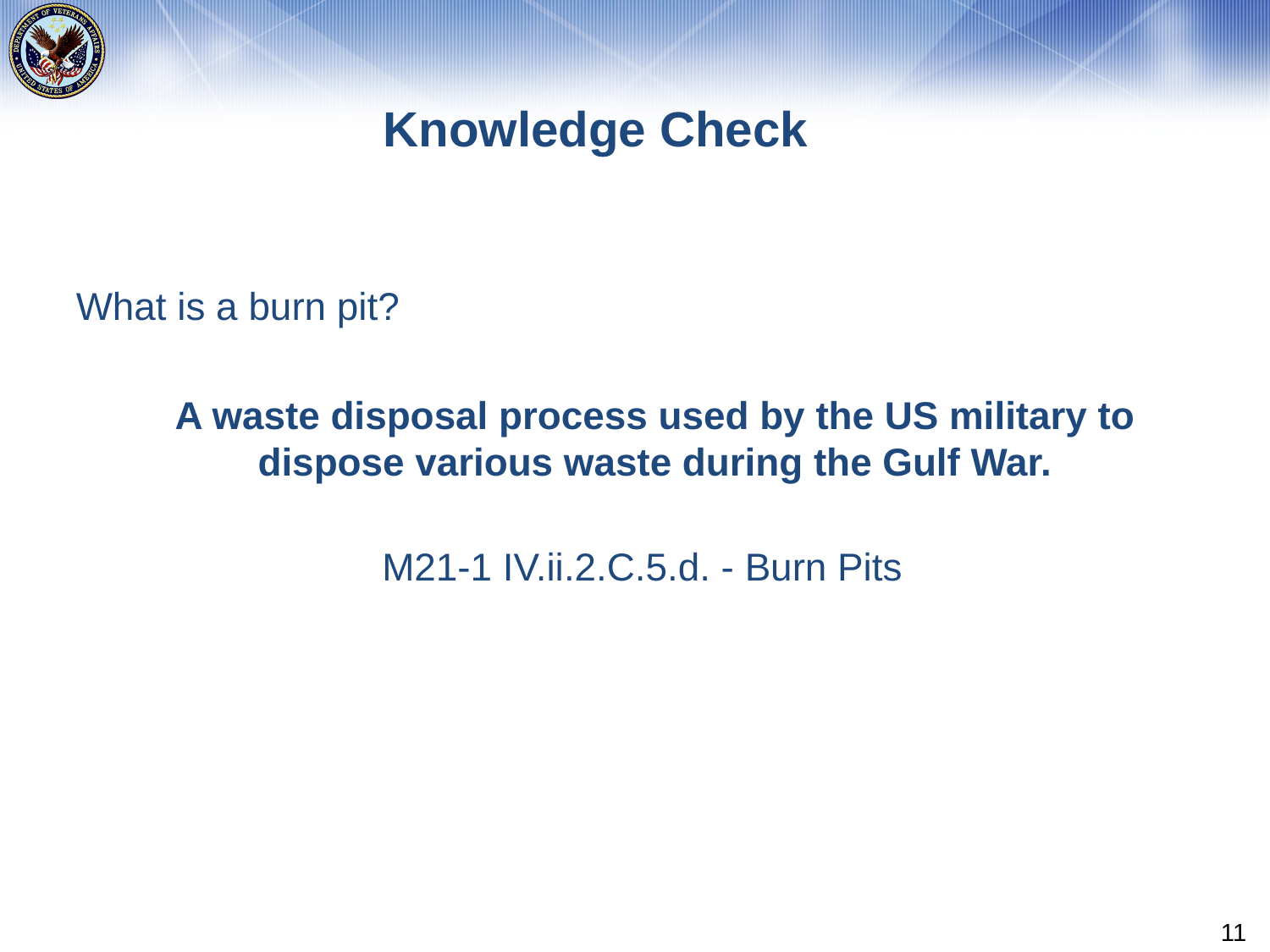

# Knowledge Check
What is a burn pit?

A waste disposal process used by the US military to dispose various waste during the Gulf War.

M21-1 IV.ii.2.C.5.d. - Burn Pits

11